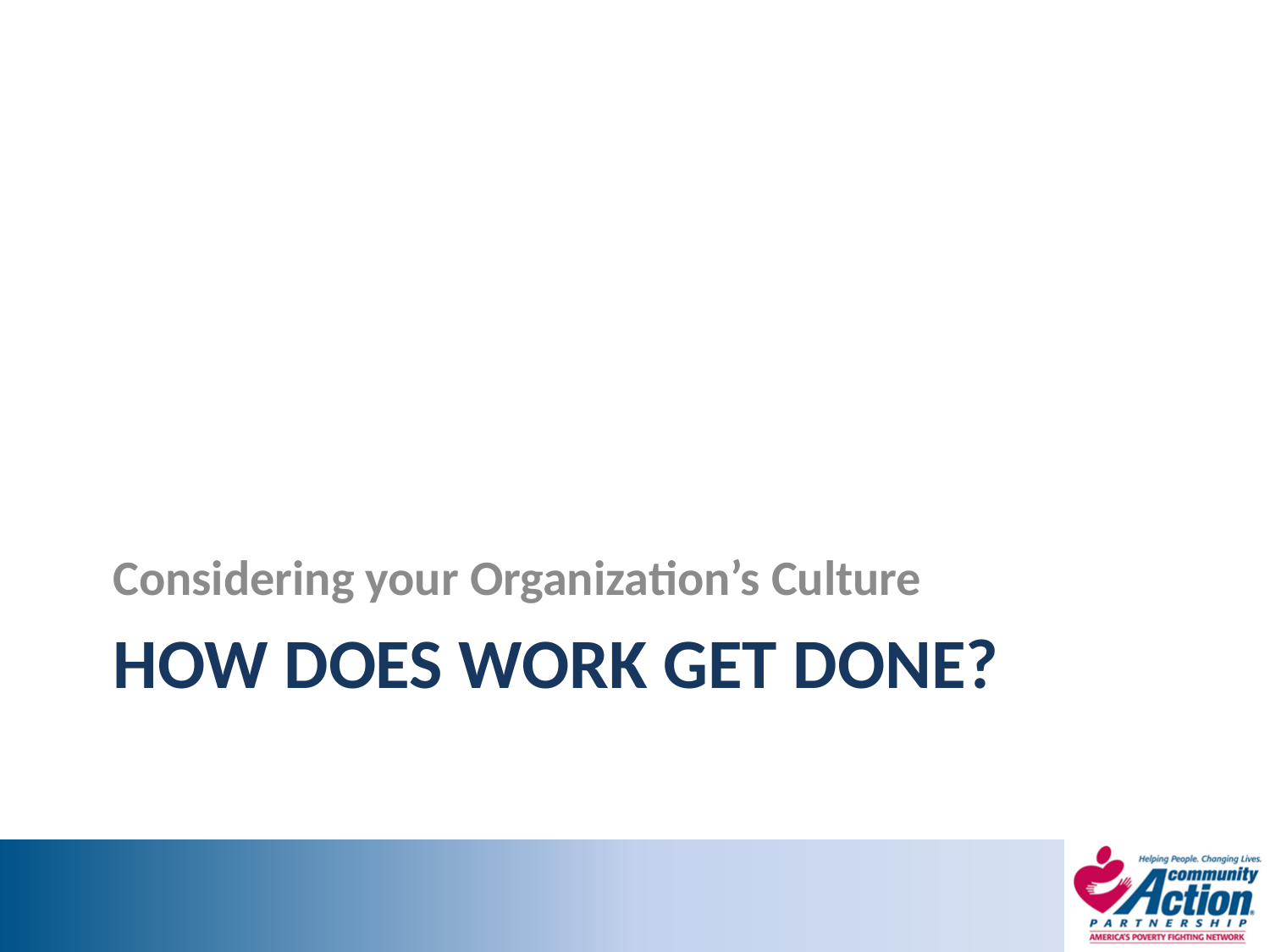

Considering your Organization’s Culture
# How does work get done?